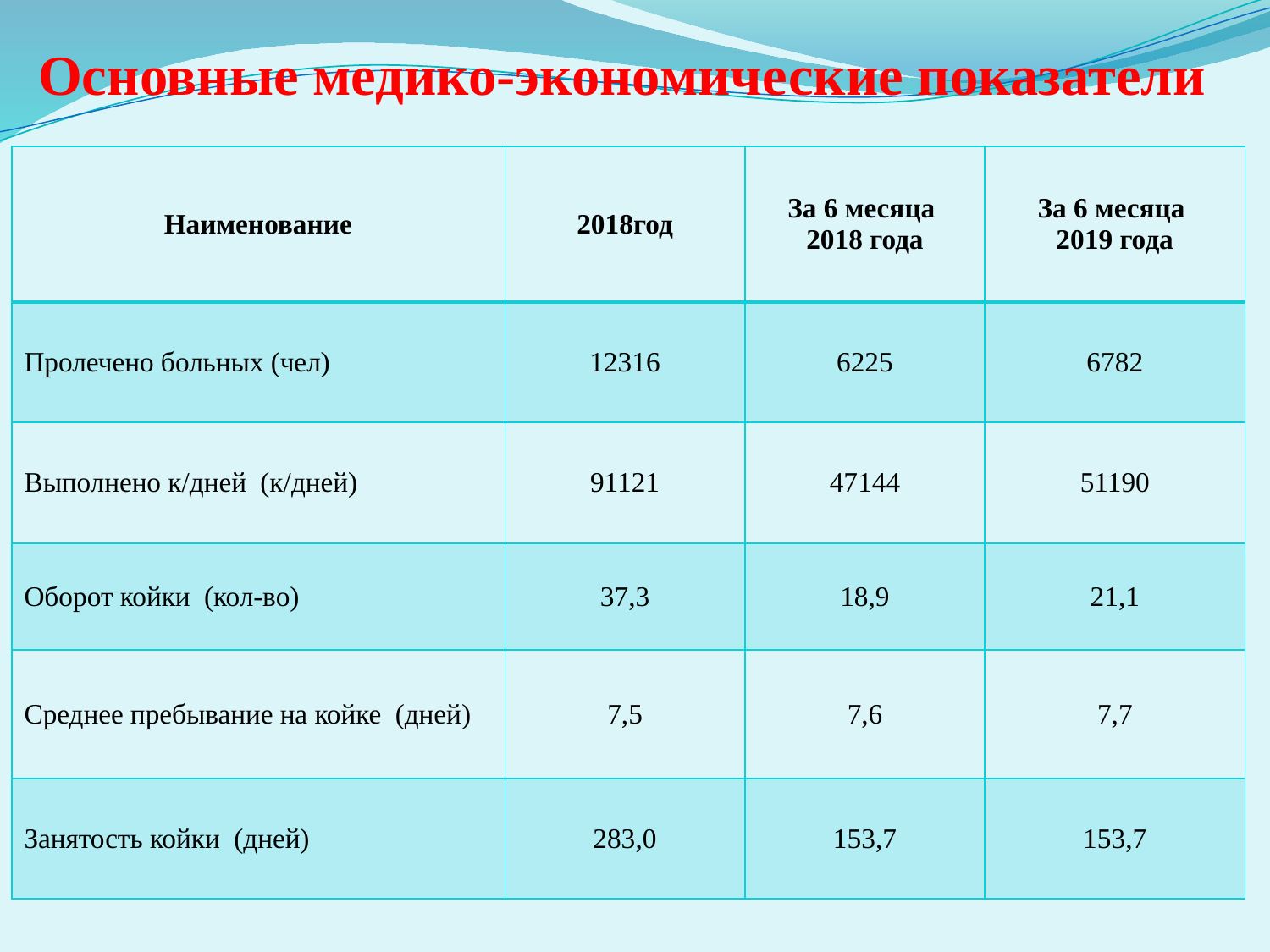

# Основные медико-экономические показатели
| Наименование | 2018год | За 6 месяца 2018 года | За 6 месяца 2019 года |
| --- | --- | --- | --- |
| Пролечено больных (чел) | 12316 | 6225 | 6782 |
| Выполнено к/дней (к/дней) | 91121 | 47144 | 51190 |
| Оборот койки (кол-во) | 37,3 | 18,9 | 21,1 |
| Среднее пребывание на койке (дней) | 7,5 | 7,6 | 7,7 |
| Занятость койки (дней) | 283,0 | 153,7 | 153,7 |